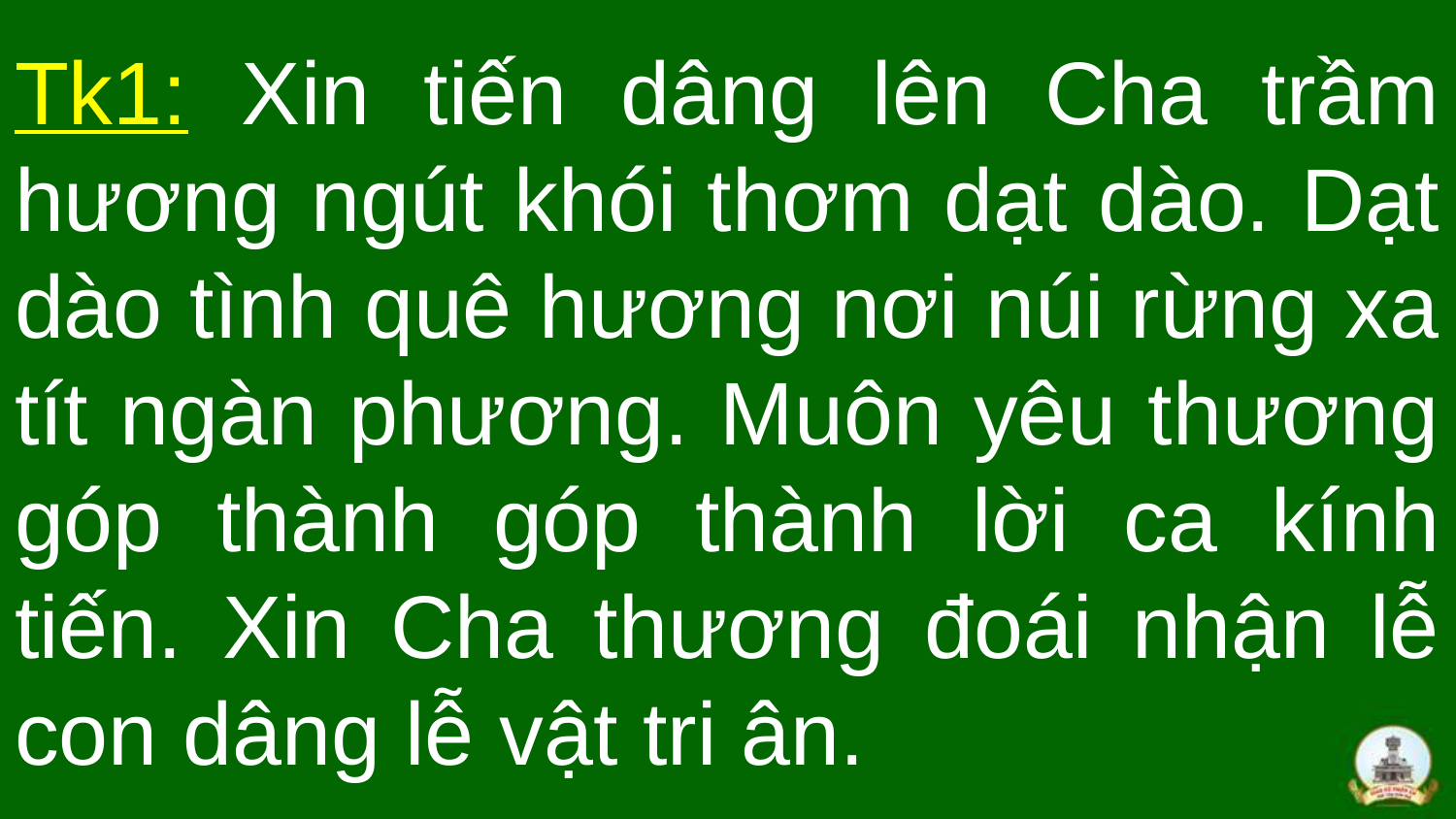

# Tk1: Xin tiến dâng lên Cha trầm hương ngút khói thơm dạt dào. Dạt dào tình quê hương nơi núi rừng xa tít ngàn phương. Muôn yêu thương góp thành góp thành lời ca kính tiến. Xin Cha thương đoái nhận lễ con dâng lễ vật tri ân.